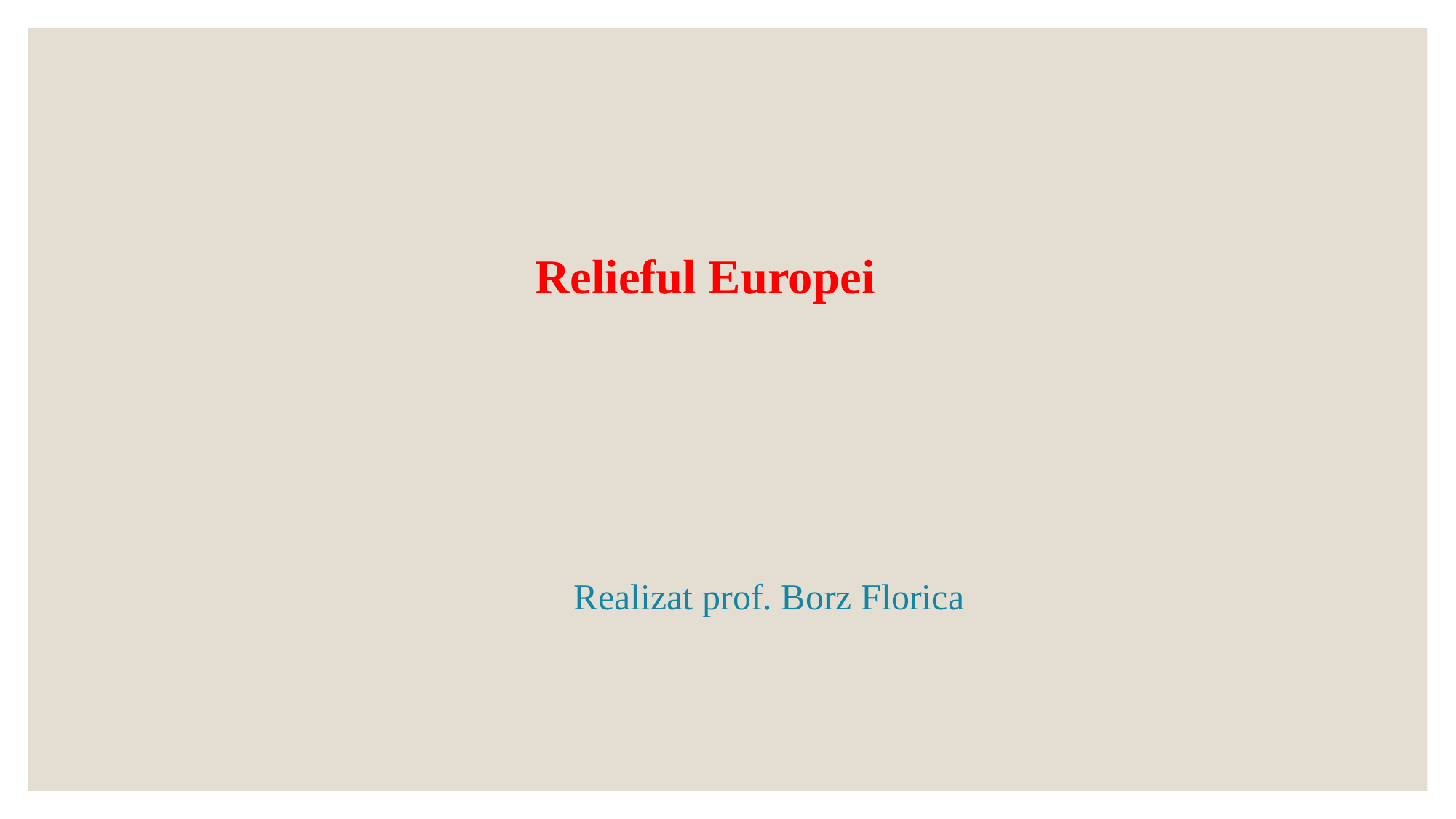

# Relieful Europei
 Realizat prof. Borz Florica